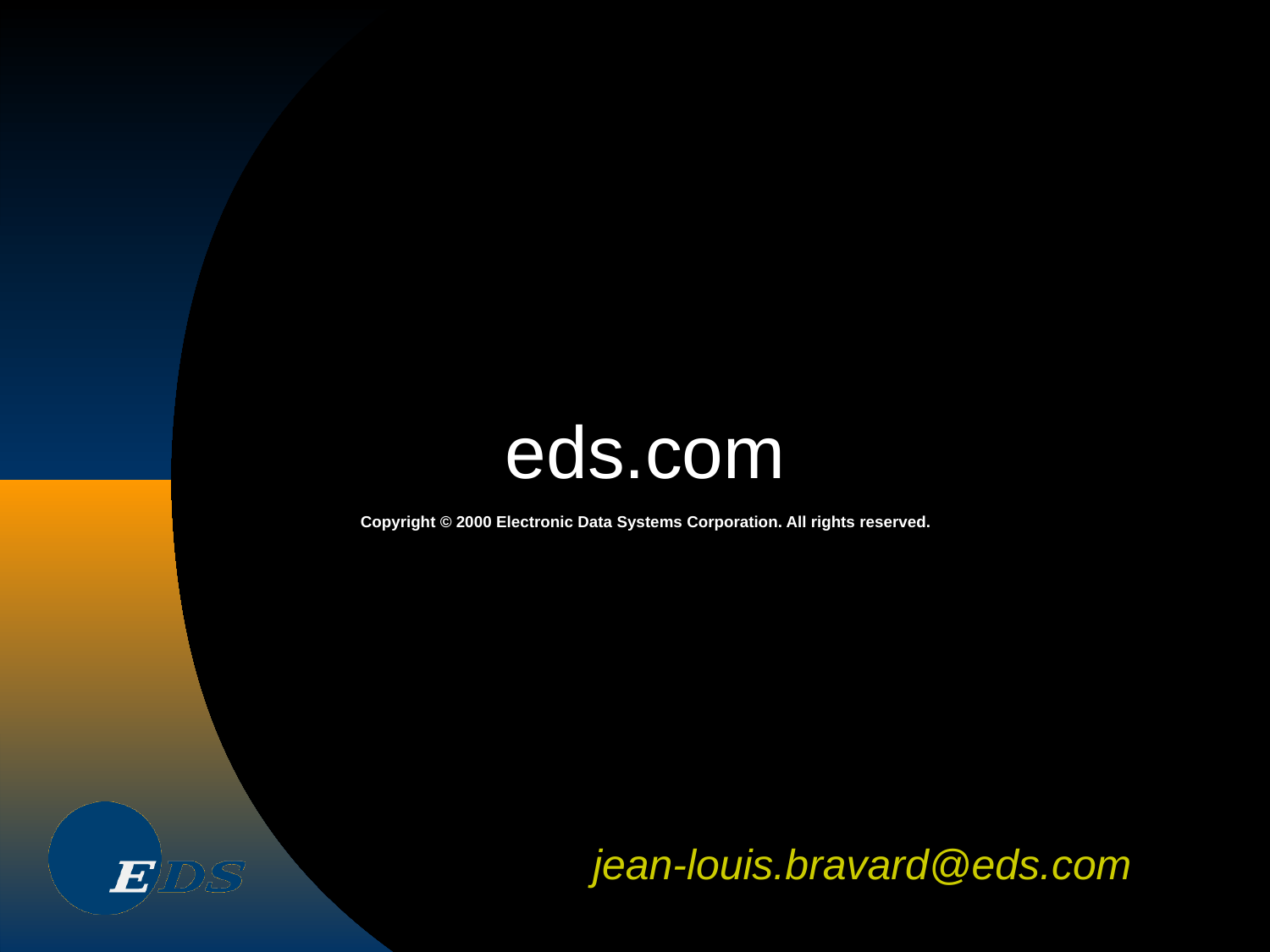

# eds.com
Copyright © 2000 Electronic Data Systems Corporation. All rights reserved.

jean-louis.bravard@eds.com